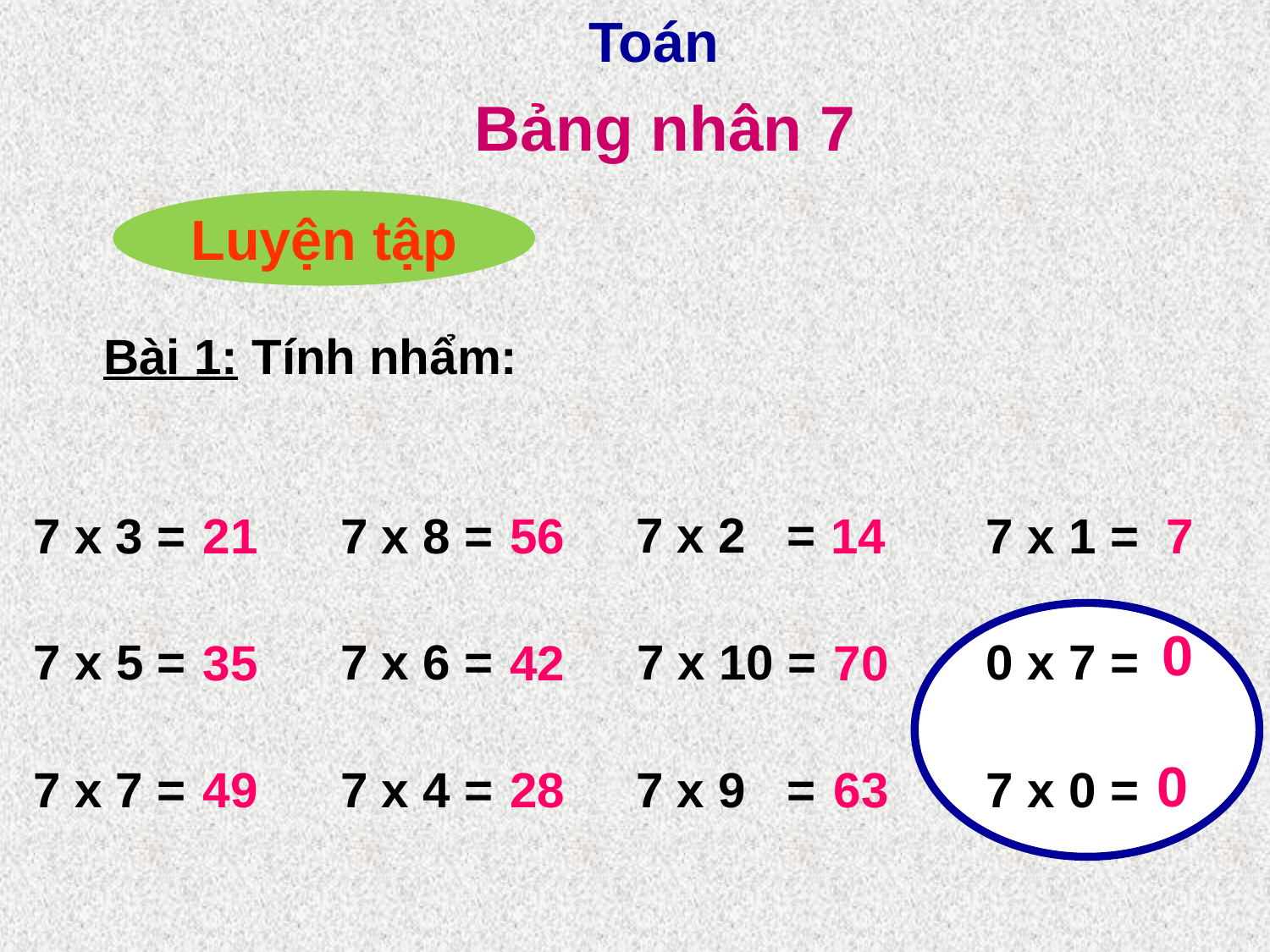

Toán
Bảng nhân 7
Luyện tập
Bài 1: Tính nhẩm:
7 x 2   =
7 x 3 =
21
7 x 8 =
56
 14
7 x 1 =
7

0
7 x 5 =
7 x 6 =
7 x 10 =
0 x 7 =
35
42
  70
0
7 x 7 =
49
7 x 4 =
28
7 x 9   =
  63
7 x 0 =